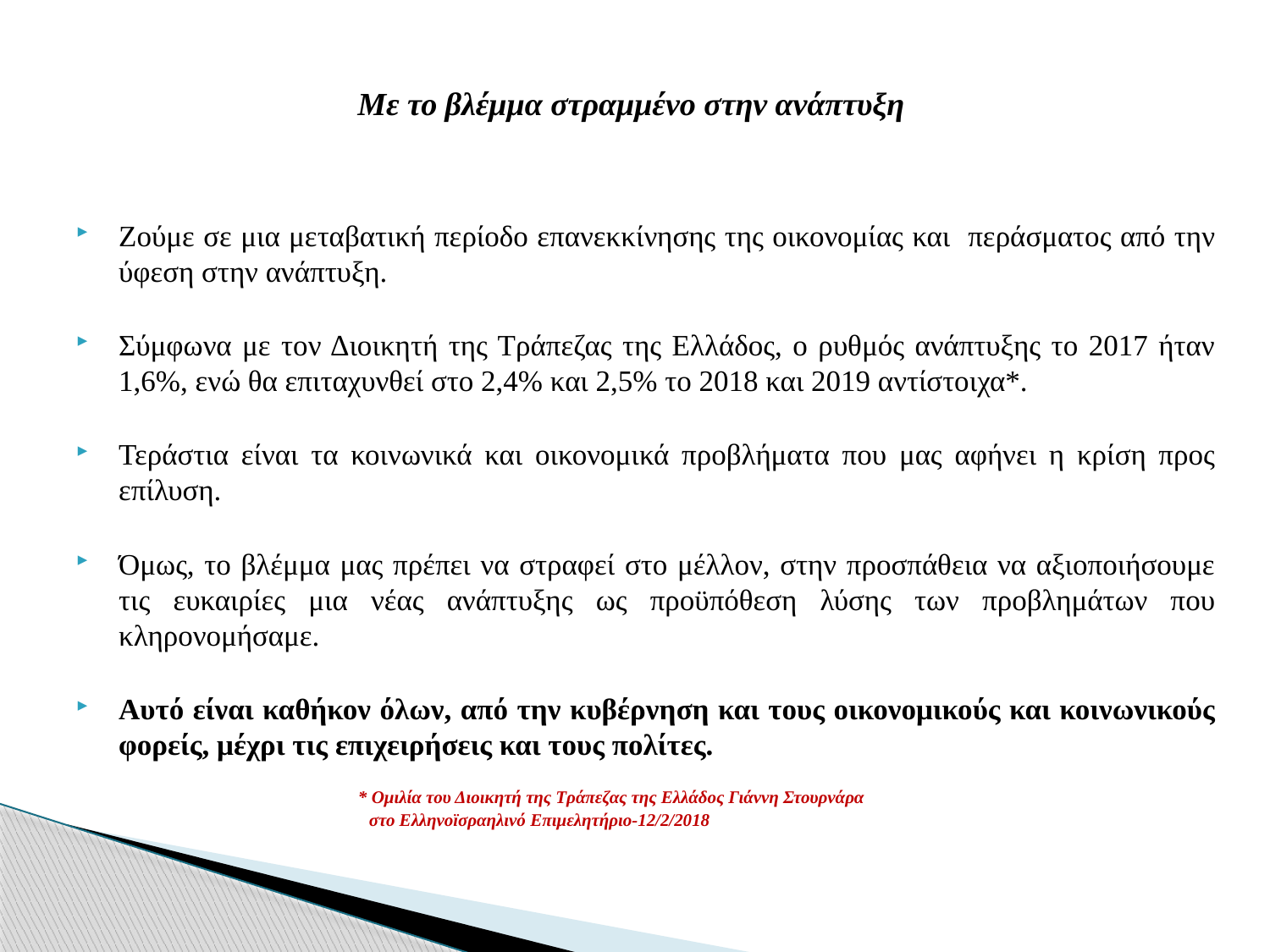

# Με το βλέμμα στραμμένο στην ανάπτυξη

Ζούμε σε μια μεταβατική περίοδο επανεκκίνησης της οικονομίας και  περάσματος από την ύφεση στην ανάπτυξη.

Σύμφωνα με τον Διοικητή της Τράπεζας της Ελλάδος, ο ρυθμός ανάπτυξης το 2017 ήταν 1,6%, ενώ θα επιταχυνθεί στο 2,4% και 2,5% το 2018 και 2019 αντίστοιχα*.

Τεράστια είναι τα κοινωνικά και οικονομικά προβλήματα που μας αφήνει η κρίση προς επίλυση.

Όμως, το βλέμμα μας πρέπει να στραφεί στο μέλλον, στην προσπάθεια να αξιοποιήσουμε τις ευκαιρίες μια νέας ανάπτυξης ως προϋπόθεση λύσης των προβλημάτων που κληρονομήσαμε.

Αυτό είναι καθήκον όλων, από την κυβέρνηση και τους οικονομικούς και κοινωνικούς φορείς, μέχρι τις επιχειρήσεις και τους πολίτες.

* Ομιλία του Διοικητή της Τράπεζας της Ελλάδος Γιάννη Στουρνάρα
στο Ελληνοϊσραηλινό Επιμελητήριο-12/2/2018